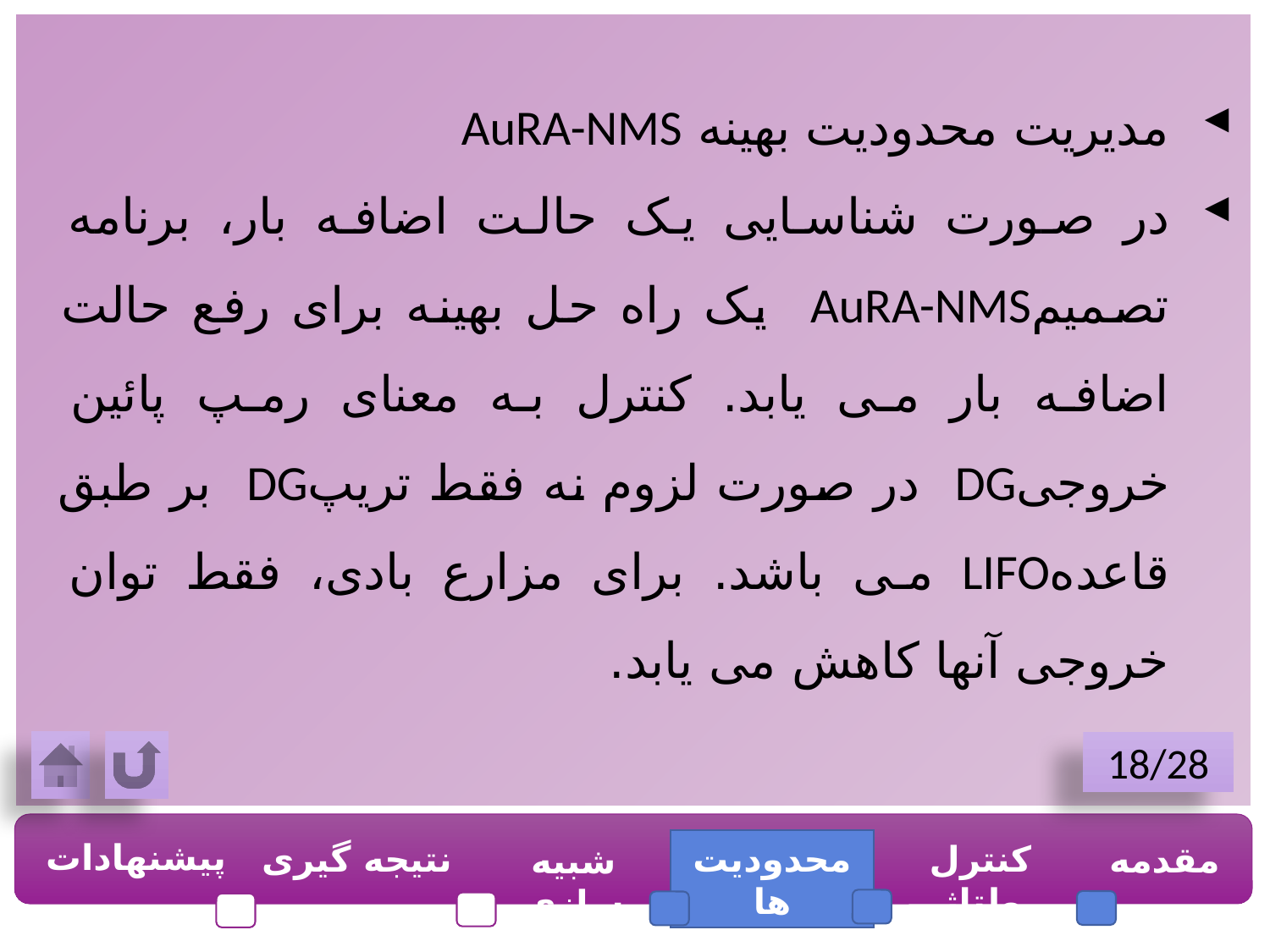

مدیریت محدودیت بهینه AuRA-NMS
در صورت شناسایی یک حالت اضافه بار، برنامه تصمیمAuRA-NMS  یک راه حل بهینه برای رفع حالت اضافه بار می یابد. کنترل به معنای رمپ پائین خروجیDG  در صورت لزوم نه فقط تریپDG  بر طبق قاعدهLIFO می باشد. برای مزارع بادی، فقط توان خروجی آنها کاهش می یابد.

18/28

پیشنهادات
نتیجه گیری
محدودیت ها
کنترل ولتاژ
مقدمه
شبیه سازی